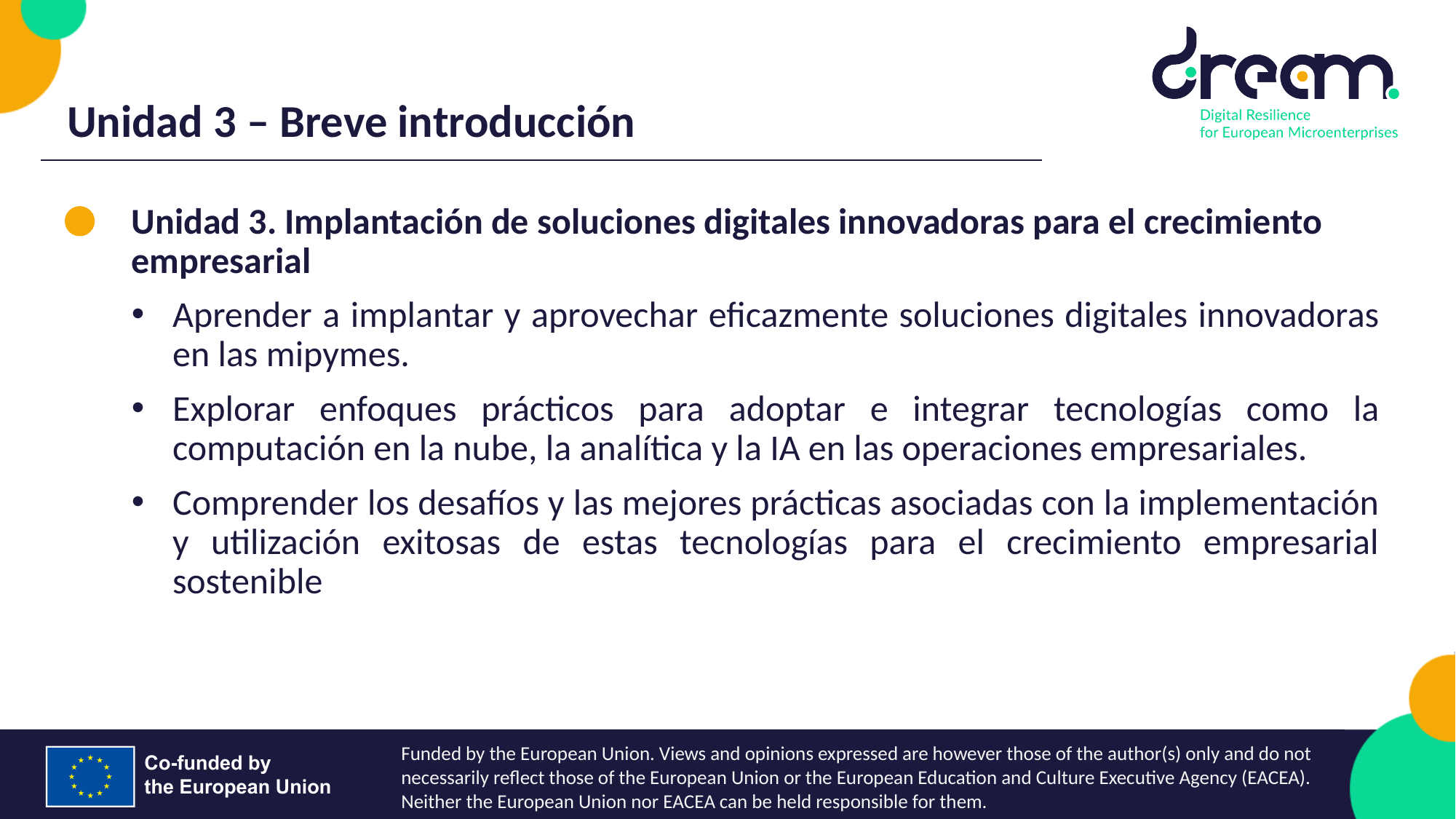

Unidad 3 – Breve introducción
Unidad 3. Implantación de soluciones digitales innovadoras para el crecimiento empresarial
Aprender a implantar y aprovechar eficazmente soluciones digitales innovadoras en las mipymes.
Explorar enfoques prácticos para adoptar e integrar tecnologías como la computación en la nube, la analítica y la IA en las operaciones empresariales.
Comprender los desafíos y las mejores prácticas asociadas con la implementación y utilización exitosas de estas tecnologías para el crecimiento empresarial sostenible